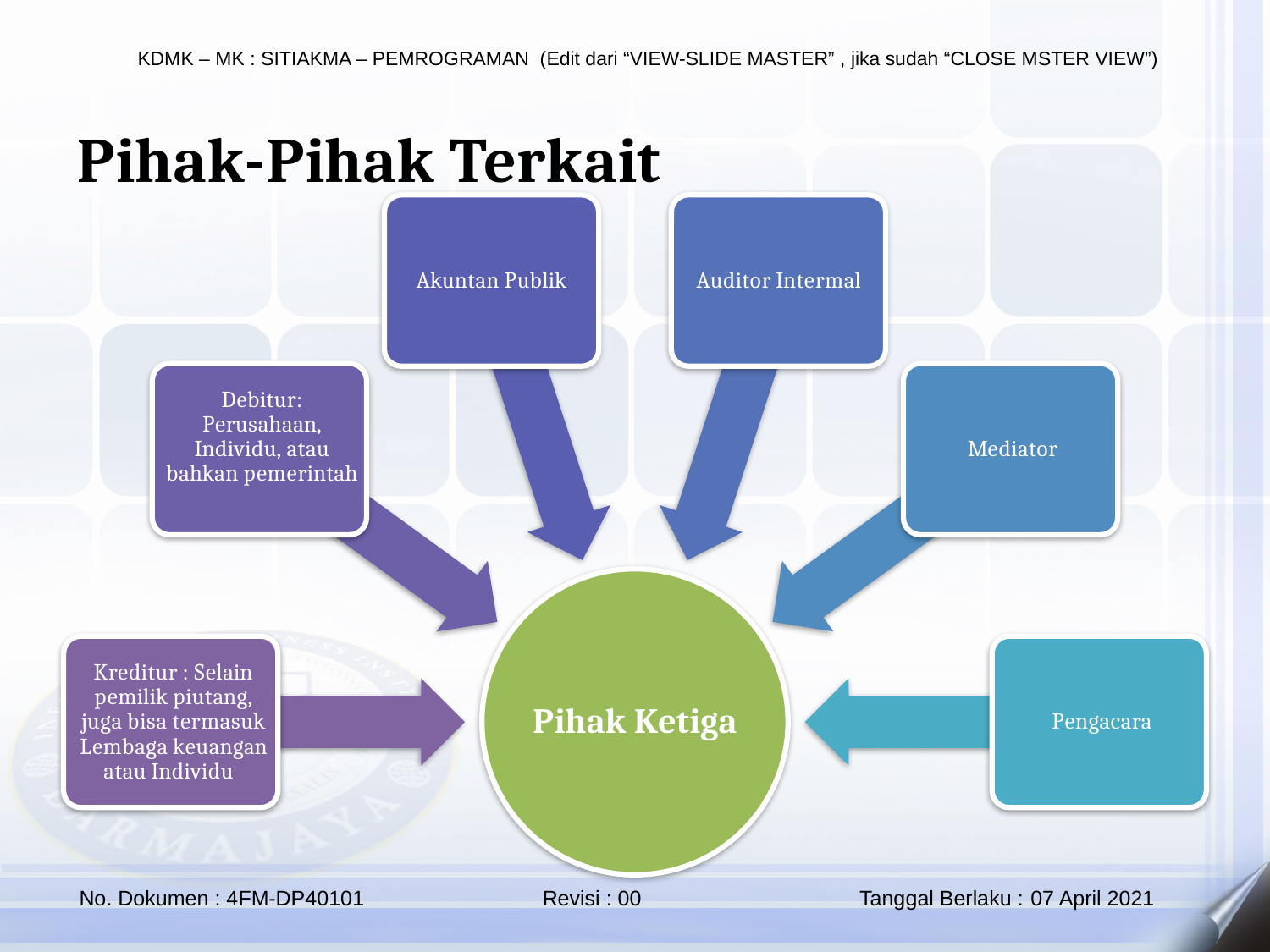

Pihak-Pihak Terkait
Pihak Ketiga
Kreditur : Selain pemilik piutang, juga bisa termasuk Lembaga keuangan atau Individu
Debitur: Perusahaan, Individu, atau bahkan pemerintah
Akuntan Publik
Auditor Intermal
Mediator
Pengacara